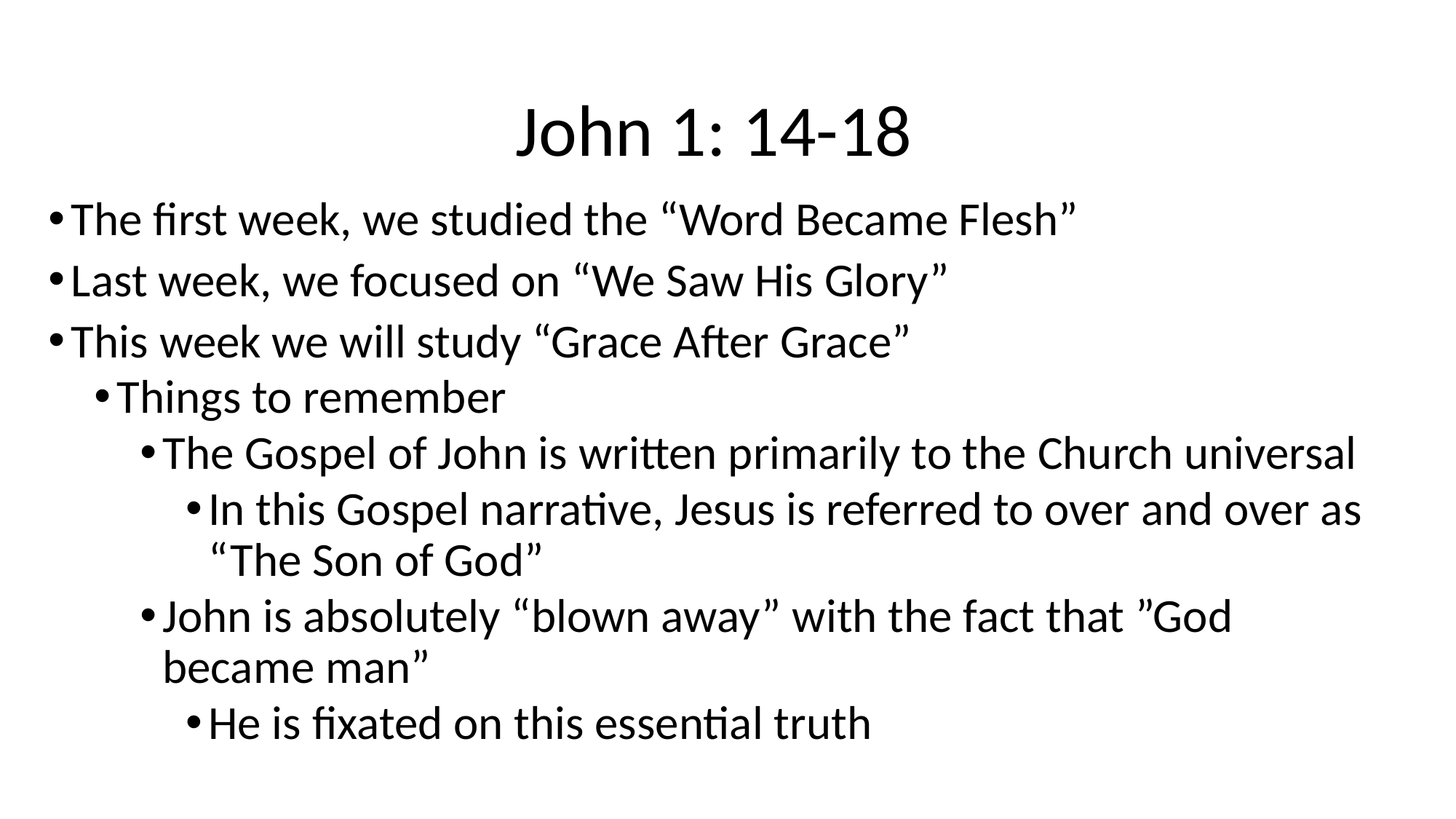

# John 1: 14-18
The first week, we studied the “Word Became Flesh”
Last week, we focused on “We Saw His Glory”
This week we will study “Grace After Grace”
Things to remember
The Gospel of John is written primarily to the Church universal
In this Gospel narrative, Jesus is referred to over and over as “The Son of God”
John is absolutely “blown away” with the fact that ”God became man”
He is fixated on this essential truth